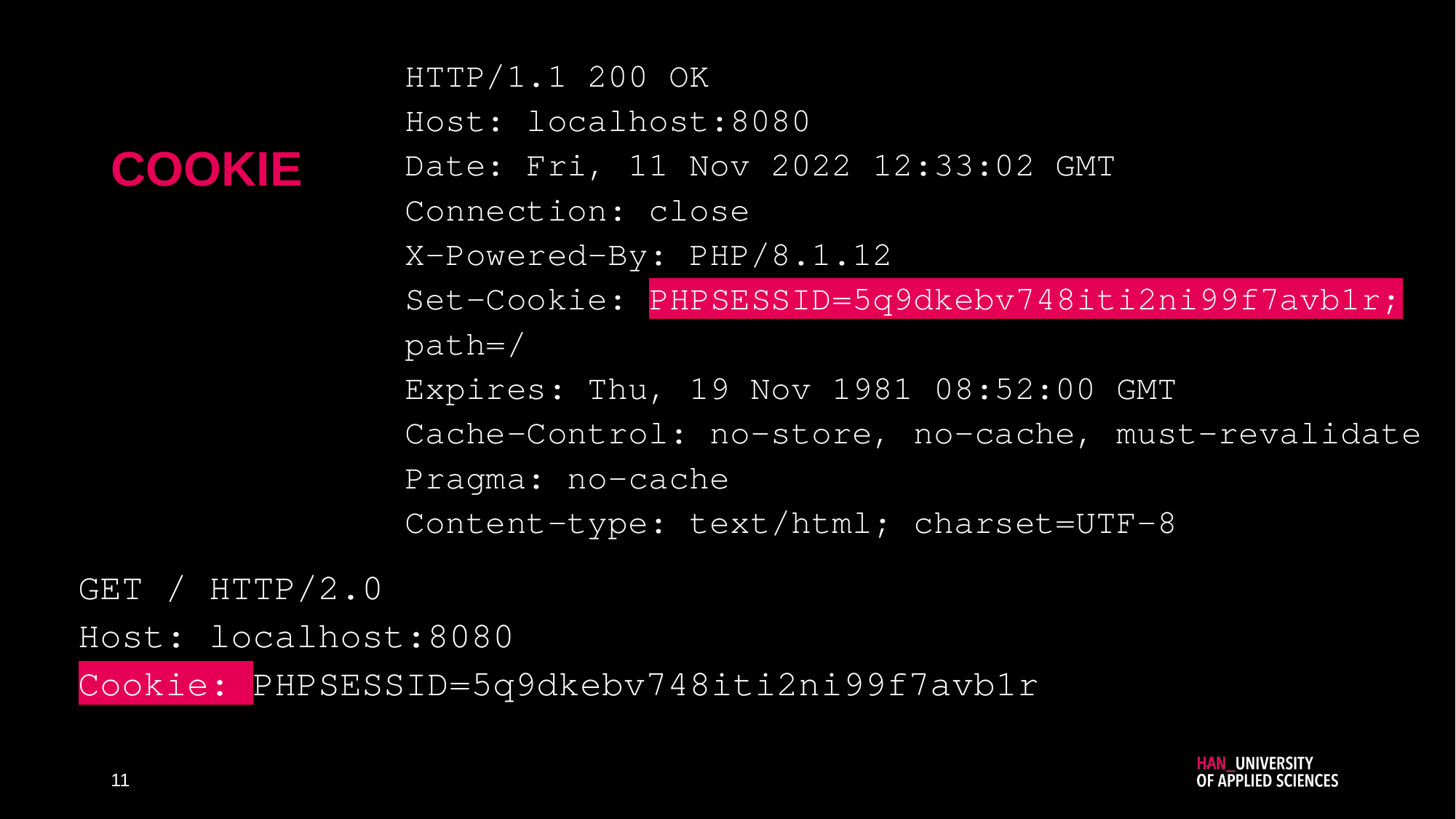

# COOKIe
HTTP/1.1 200 OK
Host: localhost:8080
Date: Fri, 11 Nov 2022 12:33:02 GMT
Connection: close
X-Powered-By: PHP/8.1.12
Set-Cookie: PHPSESSID=5q9dkebv748iti2ni99f7avb1r; path=/
Expires: Thu, 19 Nov 1981 08:52:00 GMT
Cache-Control: no-store, no-cache, must-revalidate
Pragma: no-cache
Content-type: text/html; charset=UTF-8

GET / HTTP/2.0
Host: localhost:8080
Cookie: PHPSESSID=5q9dkebv748iti2ni99f7avb1r
11